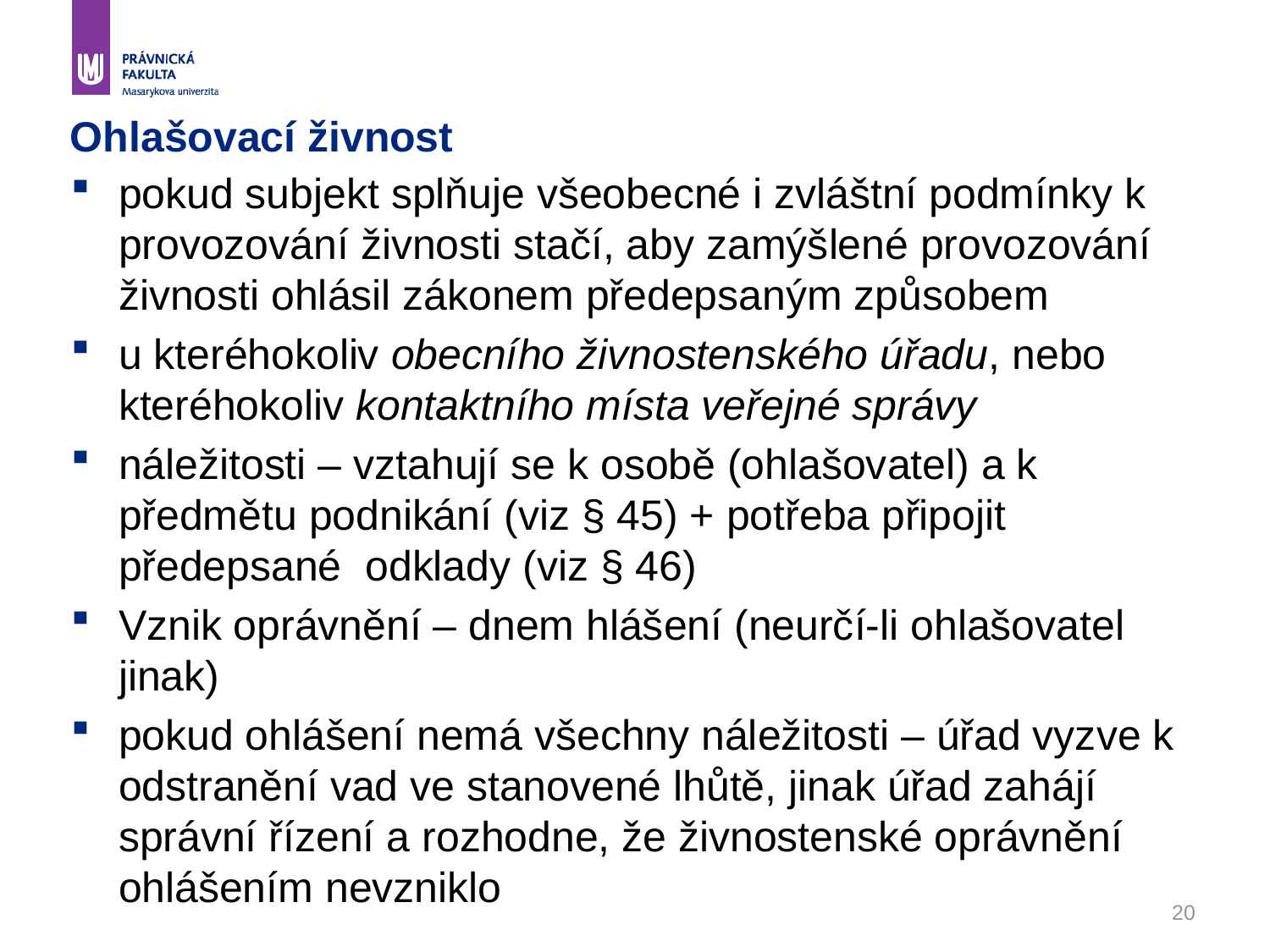

# Ohlašovací živnost
pokud subjekt splňuje všeobecné i zvláštní podmínky k provozování živnosti stačí, aby zamýšlené provozování živnosti ohlásil zákonem předepsaným způsobem
u kteréhokoliv obecního živnostenského úřadu, nebo kteréhokoliv kontaktního místa veřejné správy
náležitosti – vztahují se k osobě (ohlašovatel) a k předmětu podnikání (viz § 45) + potřeba připojit předepsané  odklady (viz § 46)
Vznik oprávnění – dnem hlášení (neurčí-li ohlašovatel jinak)
pokud ohlášení nemá všechny náležitosti – úřad vyzve k odstranění vad ve stanovené lhůtě, jinak úřad zahájí správní řízení a rozhodne, že živnostenské oprávnění ohlášením nevzniklo
20